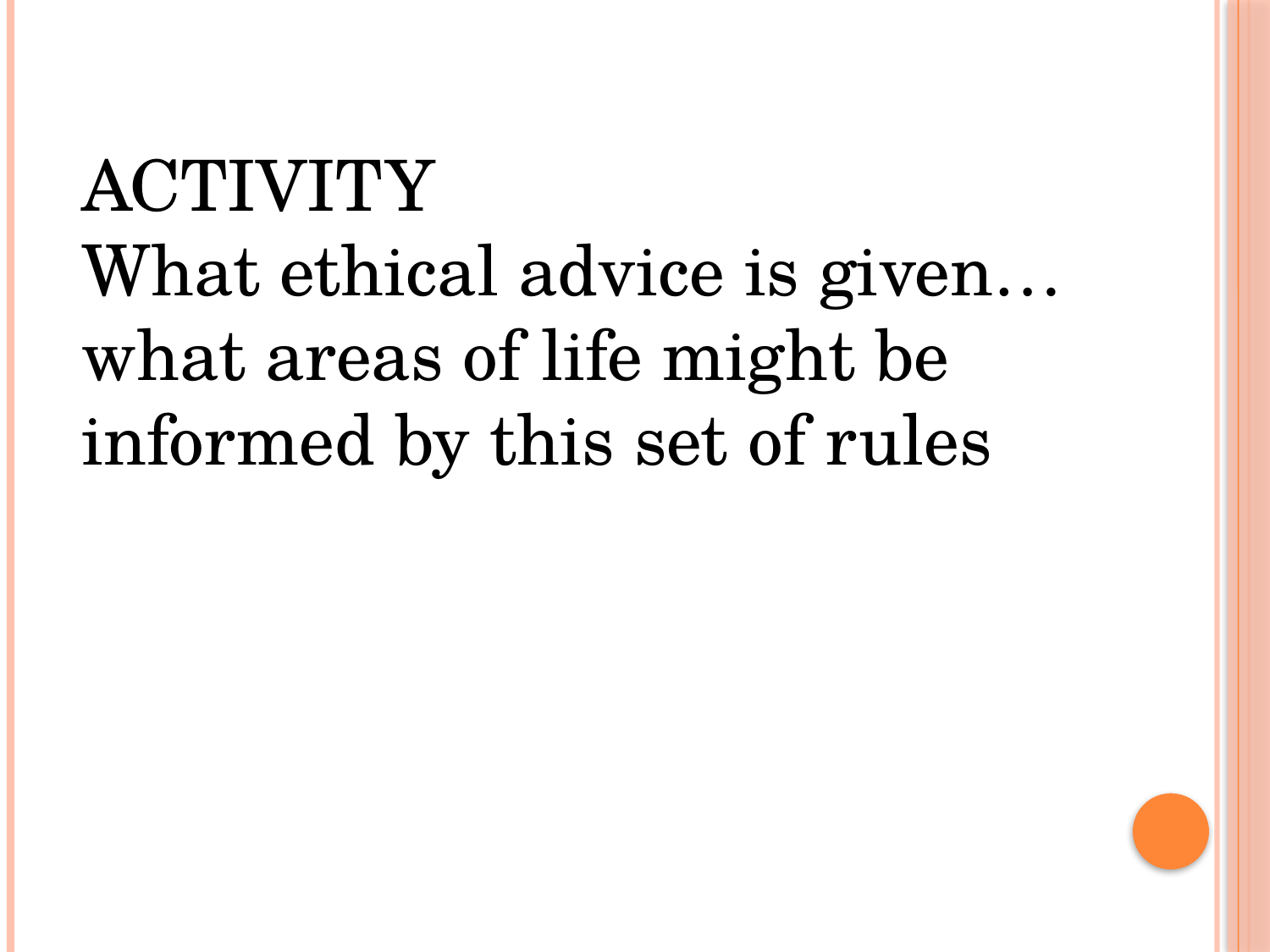

ACTIVITY
What ethical advice is given… what areas of life might be informed by this set of rules